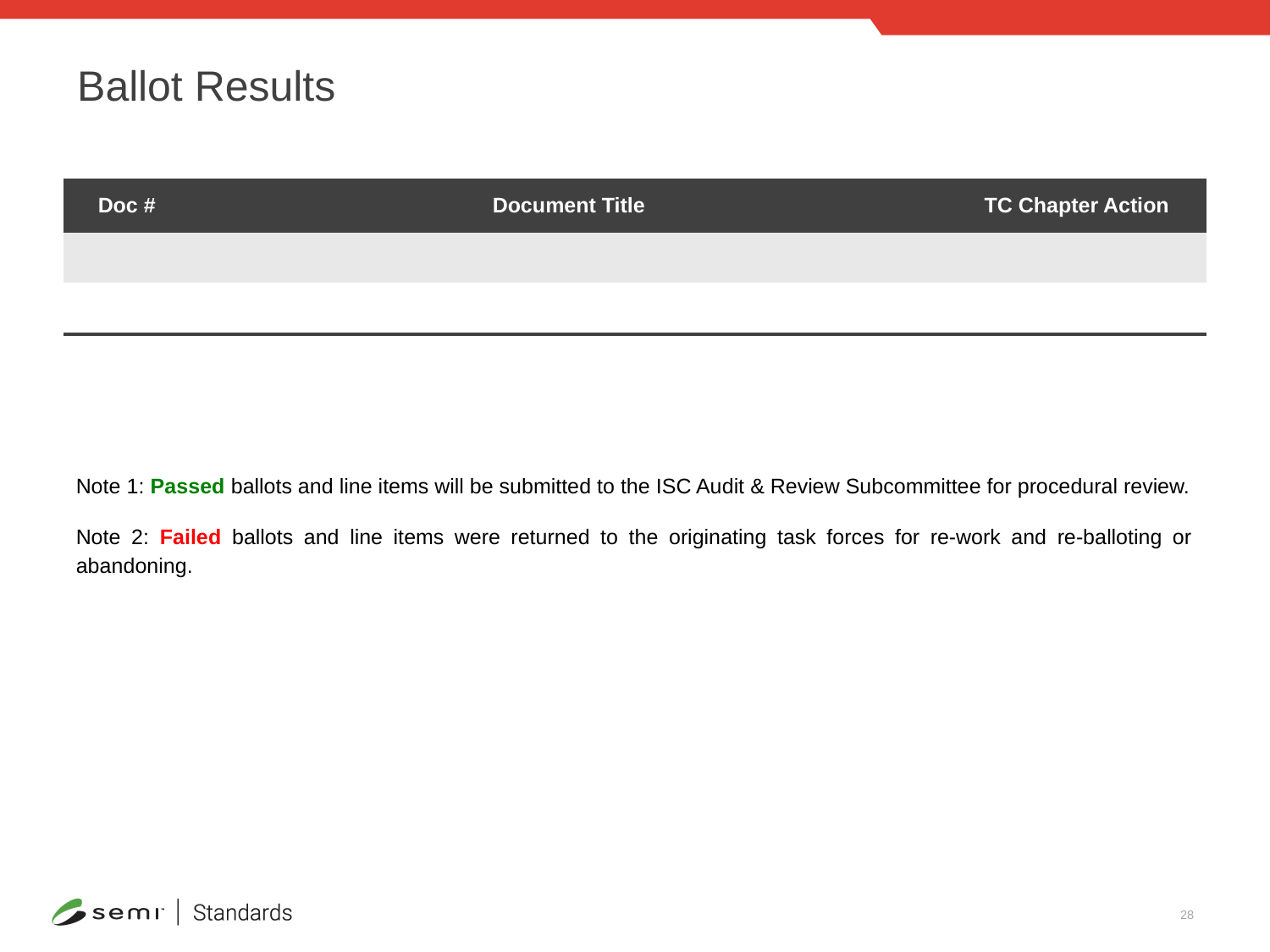

# Ballot Results
| Doc # | Document Title | TC Chapter Action |
| --- | --- | --- |
|  |  |  |
|  |  |  |

Note 1: Passed ballots and line items will be submitted to the ISC Audit & Review Subcommittee for procedural review.

Note 2: Failed ballots and line items were returned to the originating task forces for re-work and re-balloting or abandoning.

28